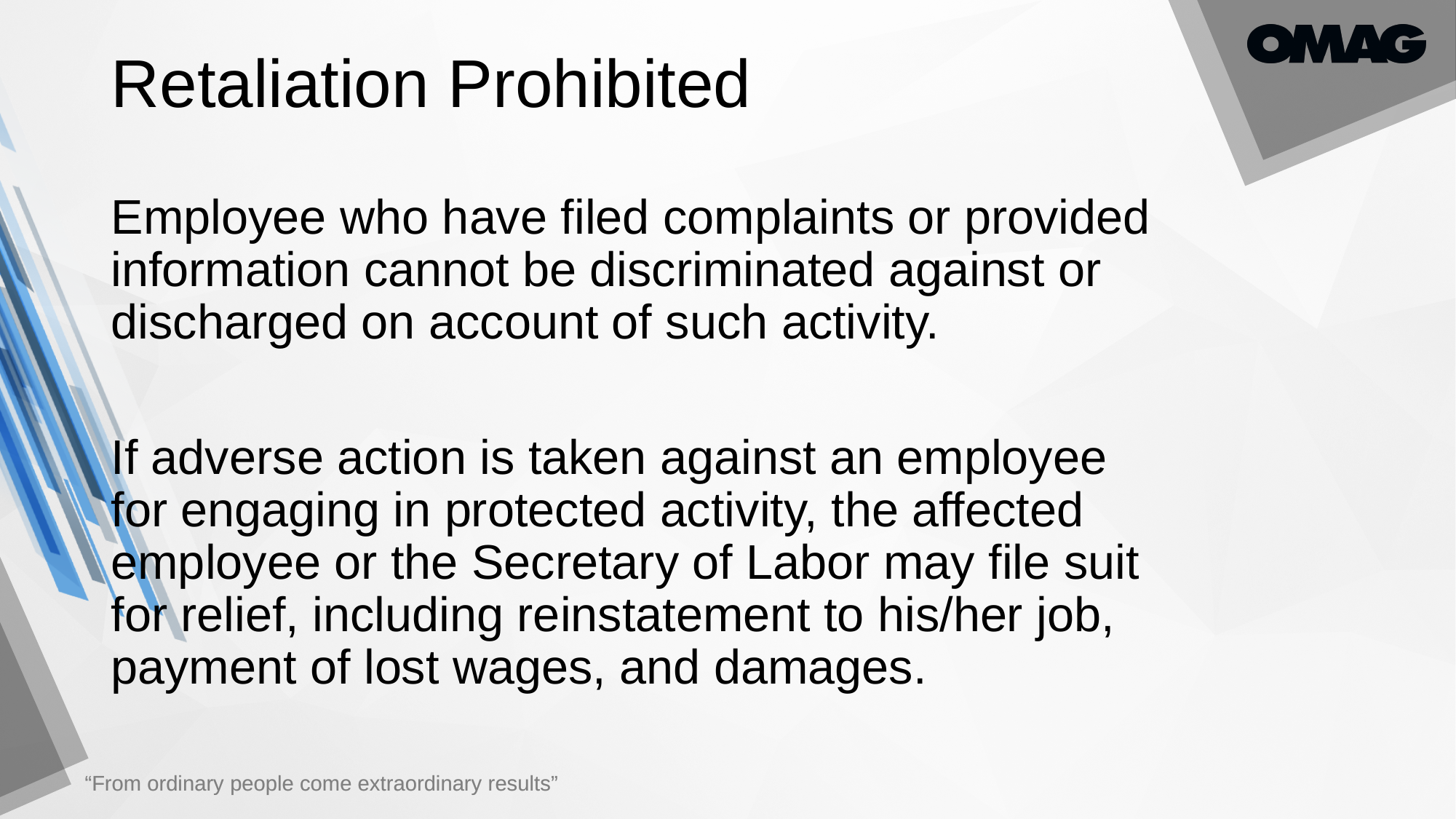

# Retaliation Prohibited
Employee who have filed complaints or provided information cannot be discriminated against or discharged on account of such activity.

If adverse action is taken against an employee for engaging in protected activity, the affected employee or the Secretary of Labor may file suit for relief, including reinstatement to his/her job, payment of lost wages, and damages.